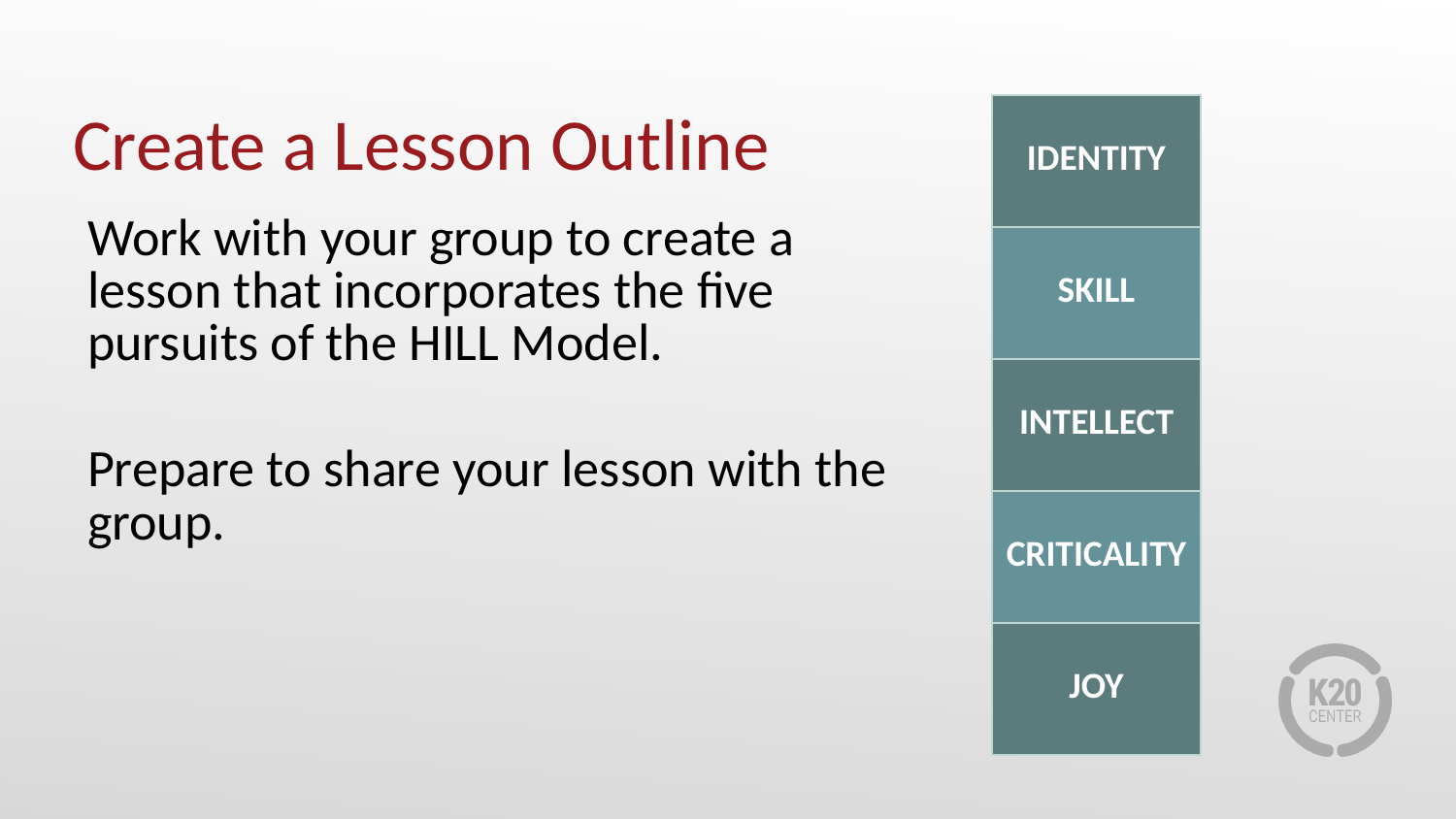

# Create a Lesson Outline
| IDENTITY |
| --- |
| SKILL |
| INTELLECT |
| CRITICALITY |
| JOY |
Work with your group to create a lesson that incorporates the five pursuits of the HILL Model.

Prepare to share your lesson with the group.